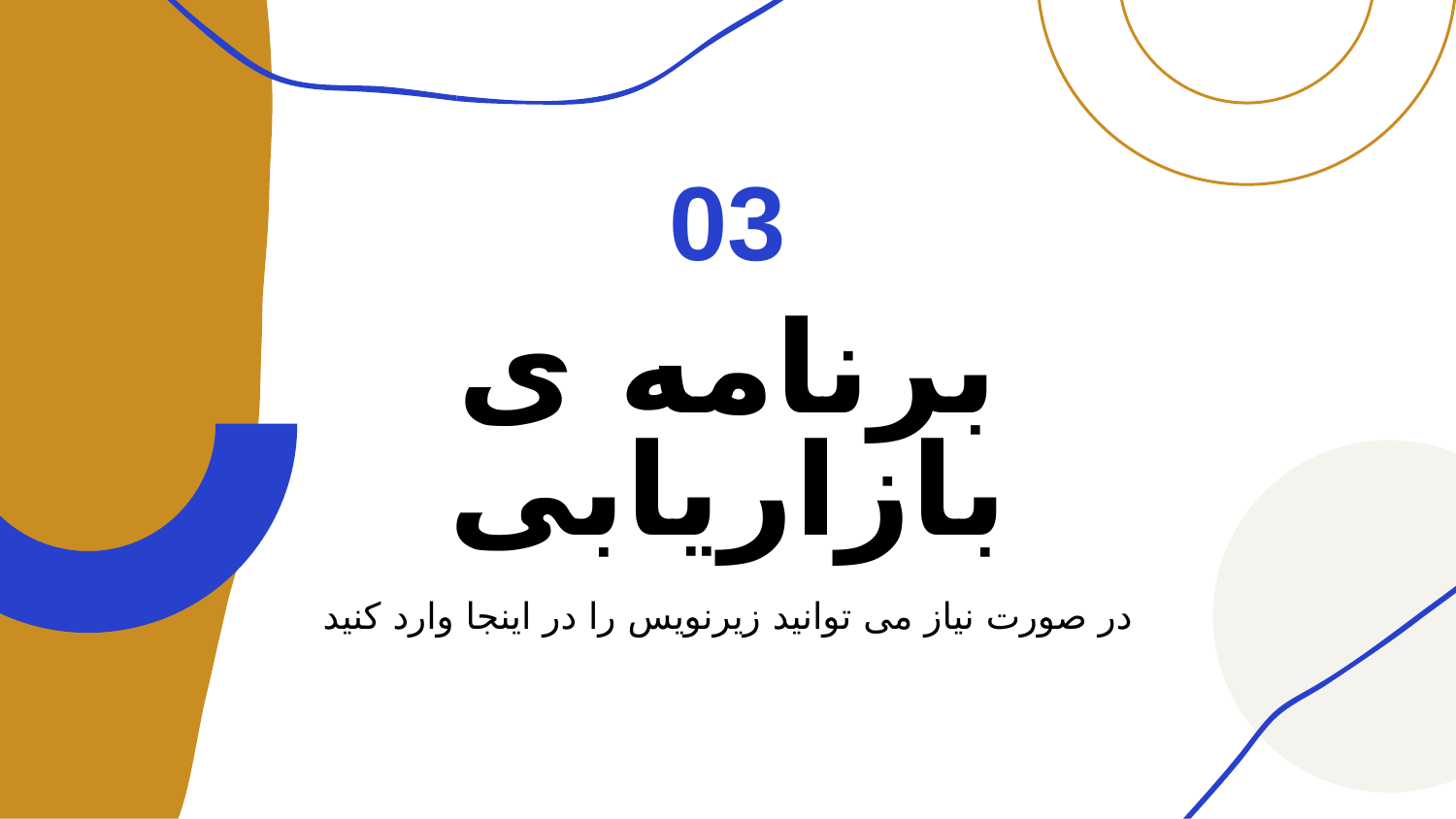

03
# برنامه ی بازاریابی
در صورت نیاز می توانید زیرنویس را در اینجا وارد کنید